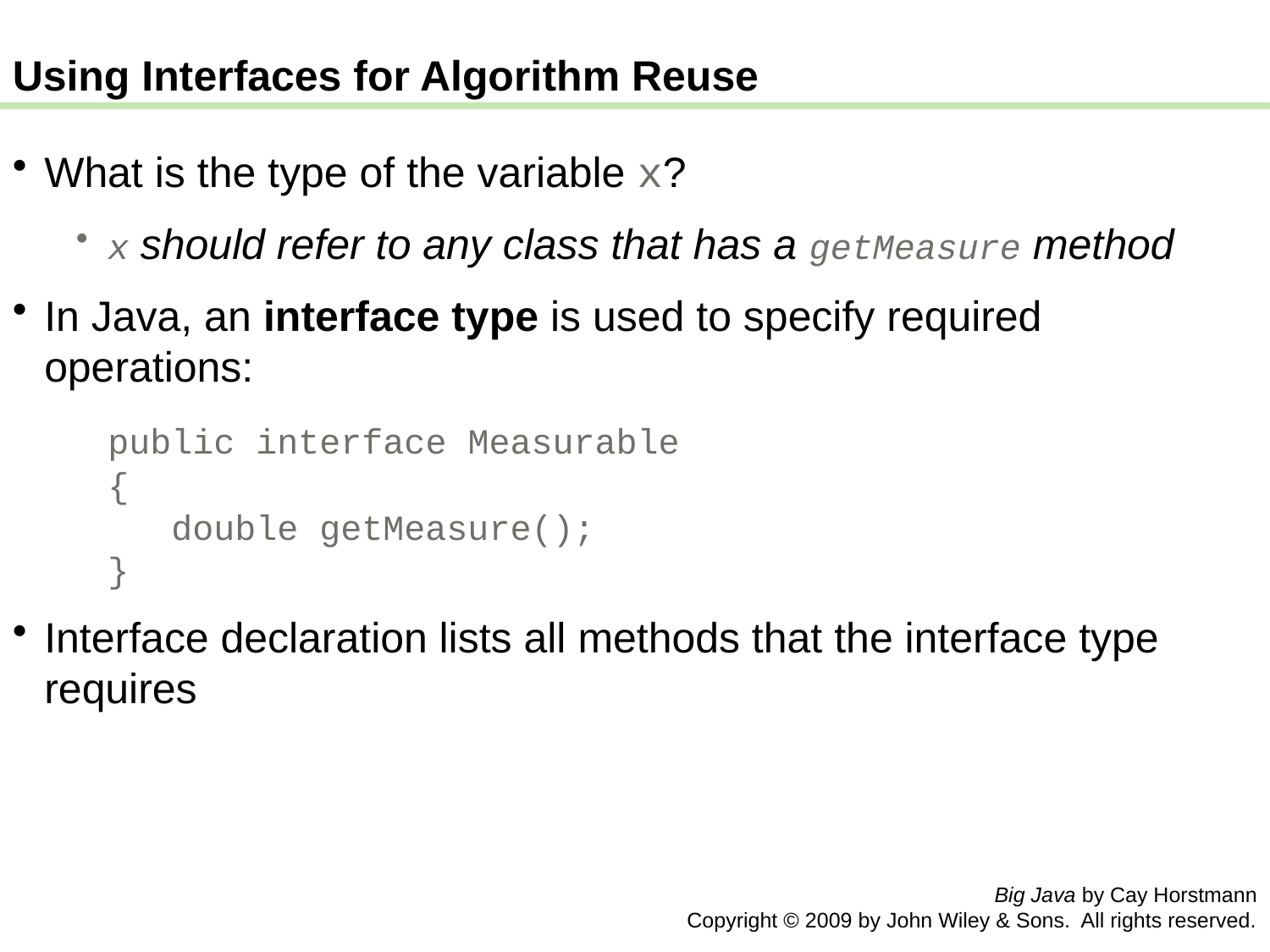

Using Interfaces for Algorithm Reuse
What is the type of the variable x?
x should refer to any class that has a getMeasure method
In Java, an interface type is used to specify required operations:
	public interface Measurable
	{
	   double getMeasure();
	}
Interface declaration lists all methods that the interface type requires